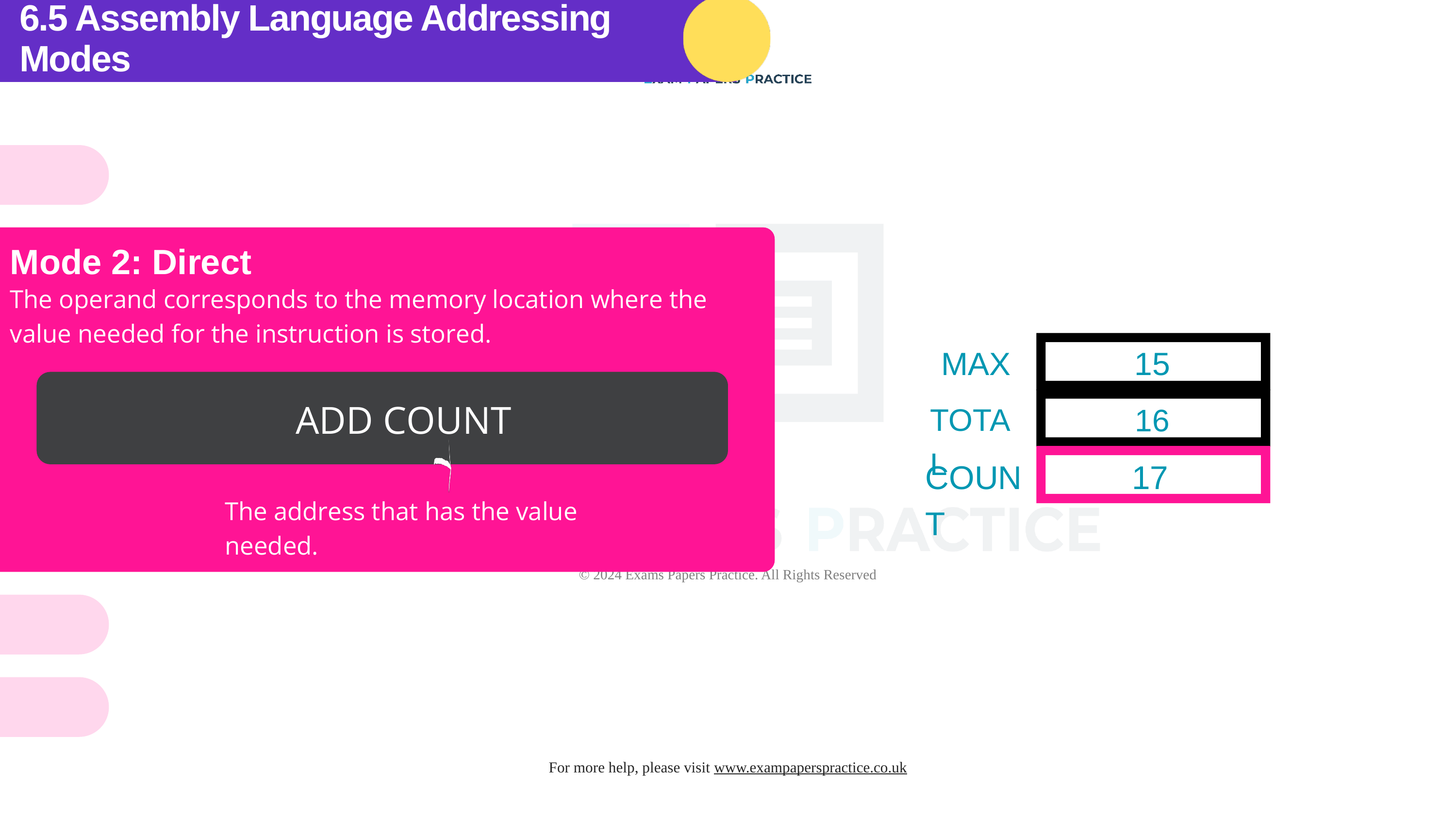

6.5 Assembly Language Addressing Modes
Highlighter

Mode 2: Direct
The operand corresponds to the memory location where the value needed for the instruction is stored.

MAX
15

ADD COUNT

TOTAL
16

COUNT
17

The address that has the value needed.